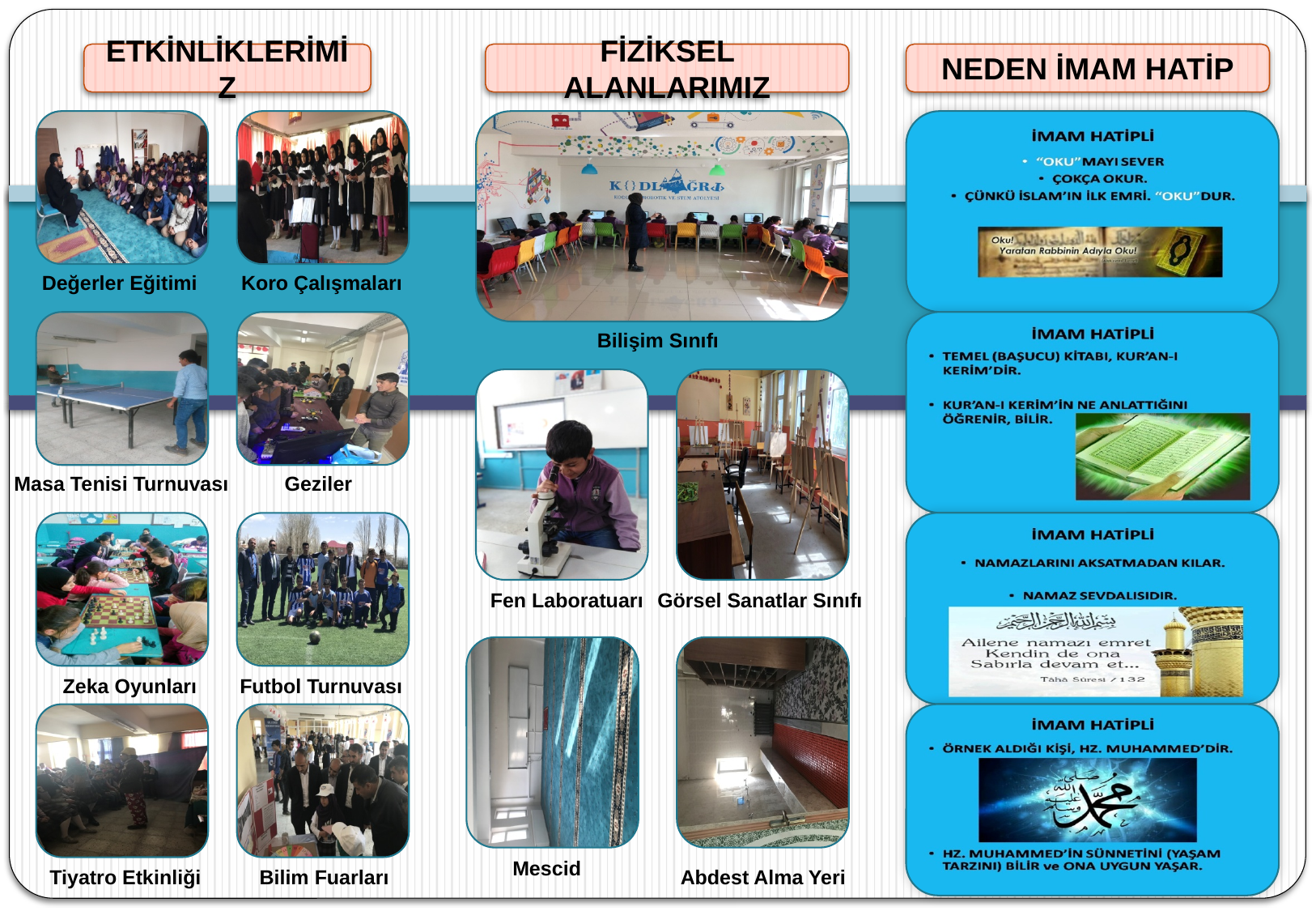

ETKİNLİKLERİMİZ
FİZİKSEL ALANLARIMIZ
NEDEN İMAM HATİP

Değerler Eğitimi
Koro Çalışmaları

Bilişim Sınıfı

Masa Tenisi Turnuvası
Geziler

Fen Laboratuarı
Görsel Sanatlar Sınıfı

Zeka Oyunları
Futbol Turnuvası

Mescid
Abdest Alma Yeri
Tiyatro Etkinliği
Bilim Fuarları